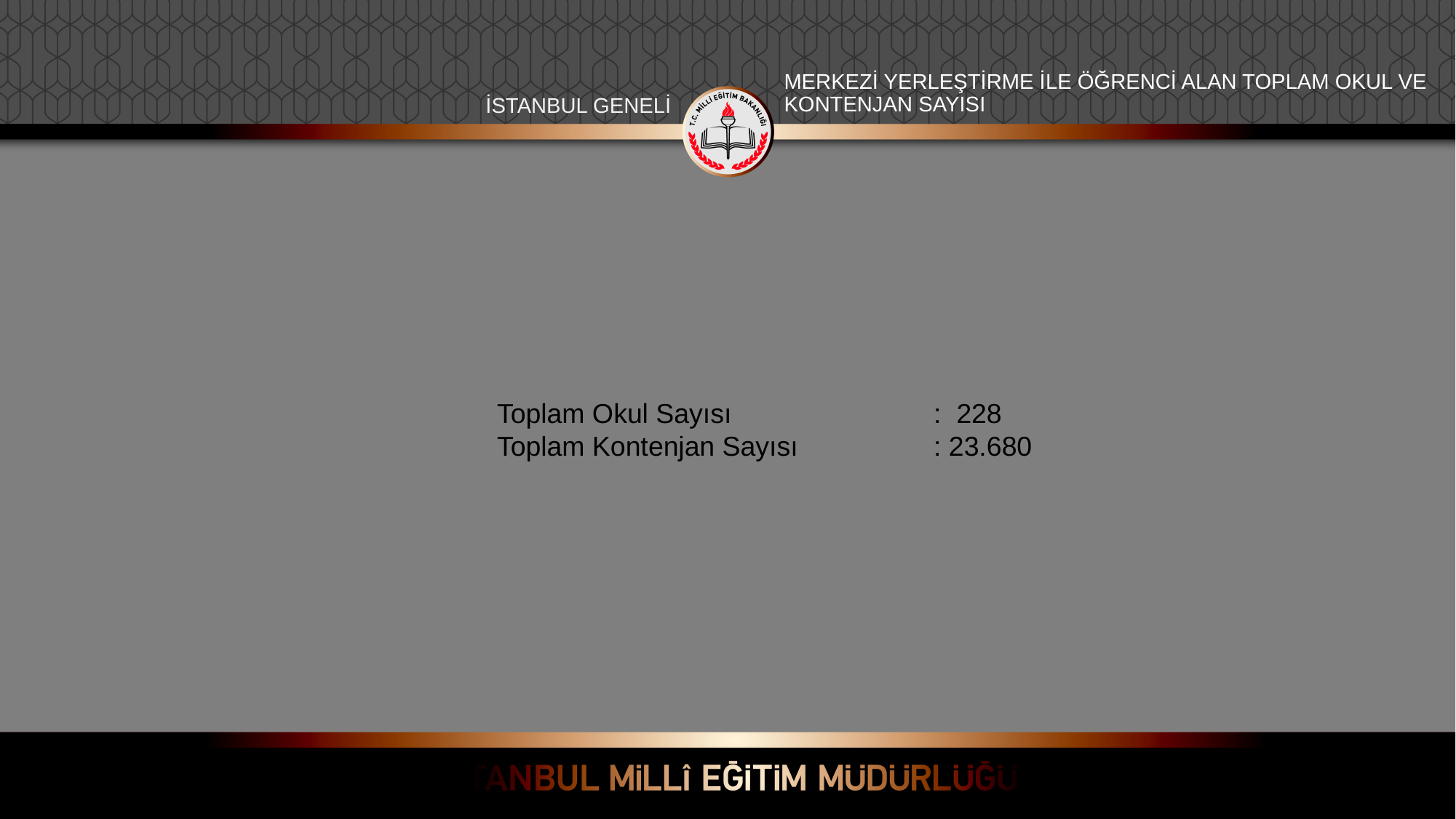

MERKEZİ YERLEŞTİRME İLE ÖĞRENCİ ALAN TOPLAM OKUL VE KONTENJAN SAYISI
İSTANBUL GENELİ
Toplam Okul Sayısı  		:  228
Toplam Kontenjan Sayısı 		: 23.680